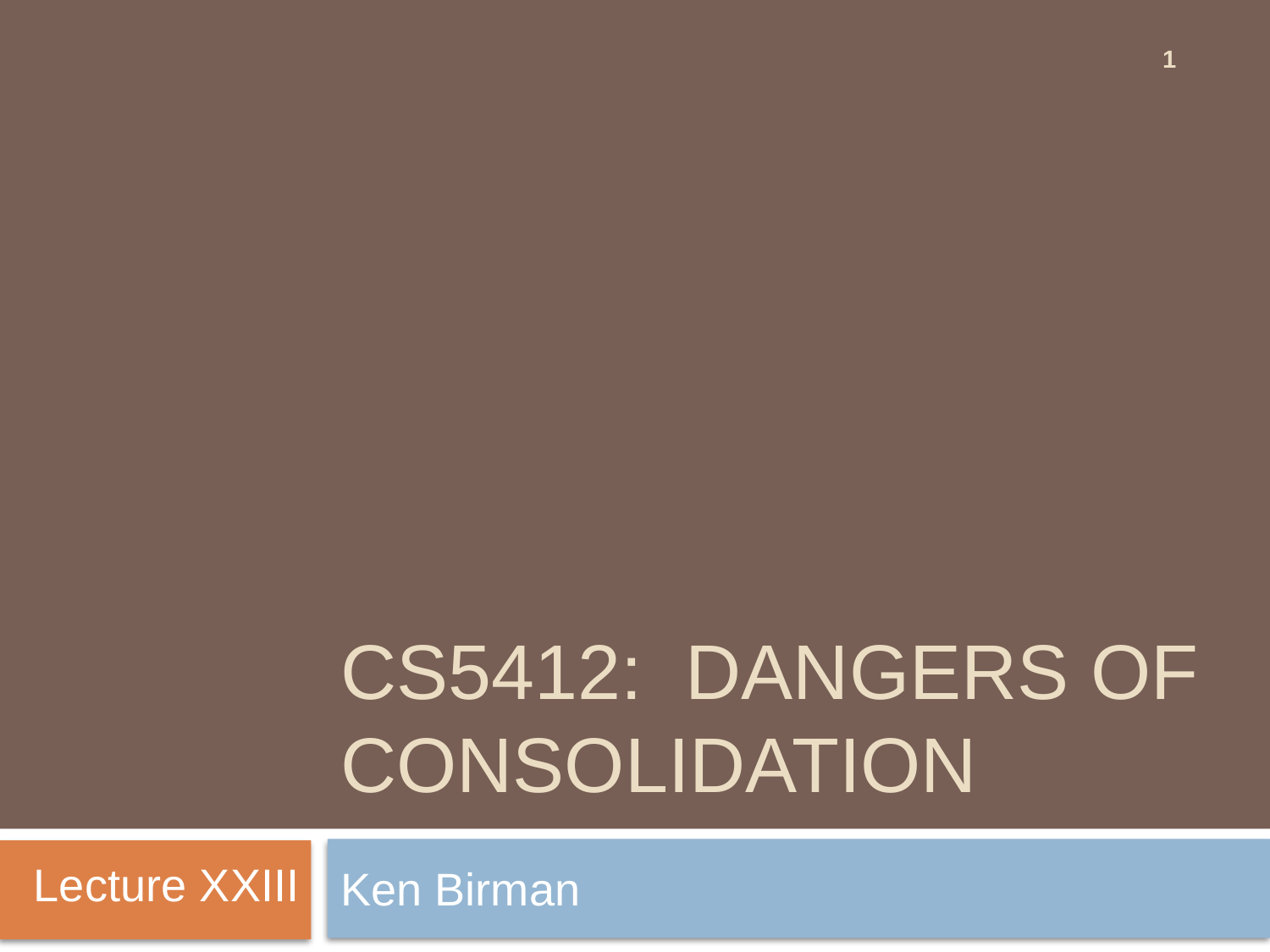

1
# CS5412:  Dangers of Consolidation
Lecture XXIII
Ken Birman